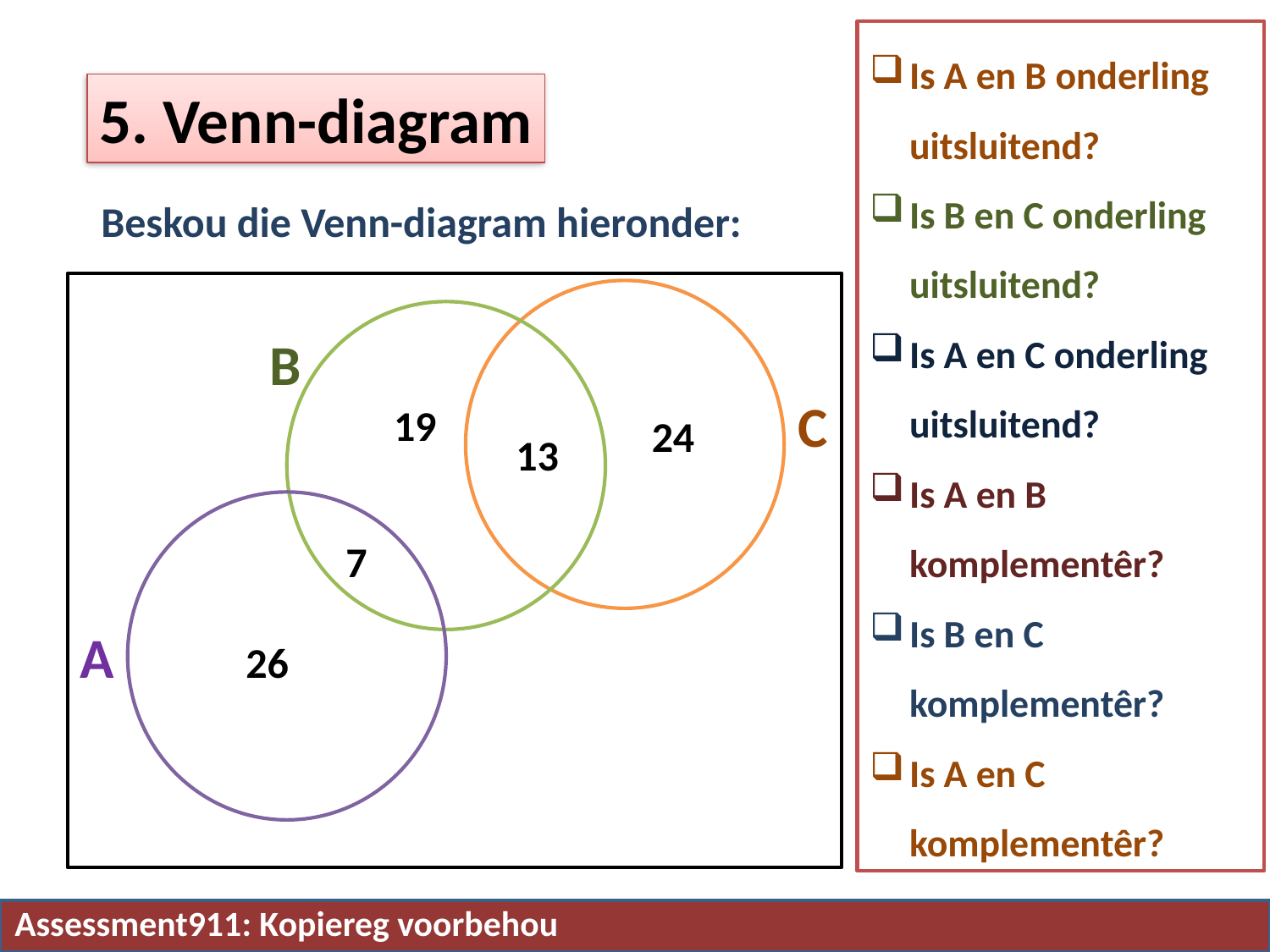

Is A en B onderling uitsluitend?
Is B en C onderling uitsluitend?
Is A en C onderling uitsluitend?
Is A en B komplementêr?
Is B en C komplementêr?
Is A en C komplementêr?
5. Venn-diagram
Beskou die Venn-diagram hieronder:

B
C
19
24
13

7
A
26
Assessment911: Kopiereg voorbehou